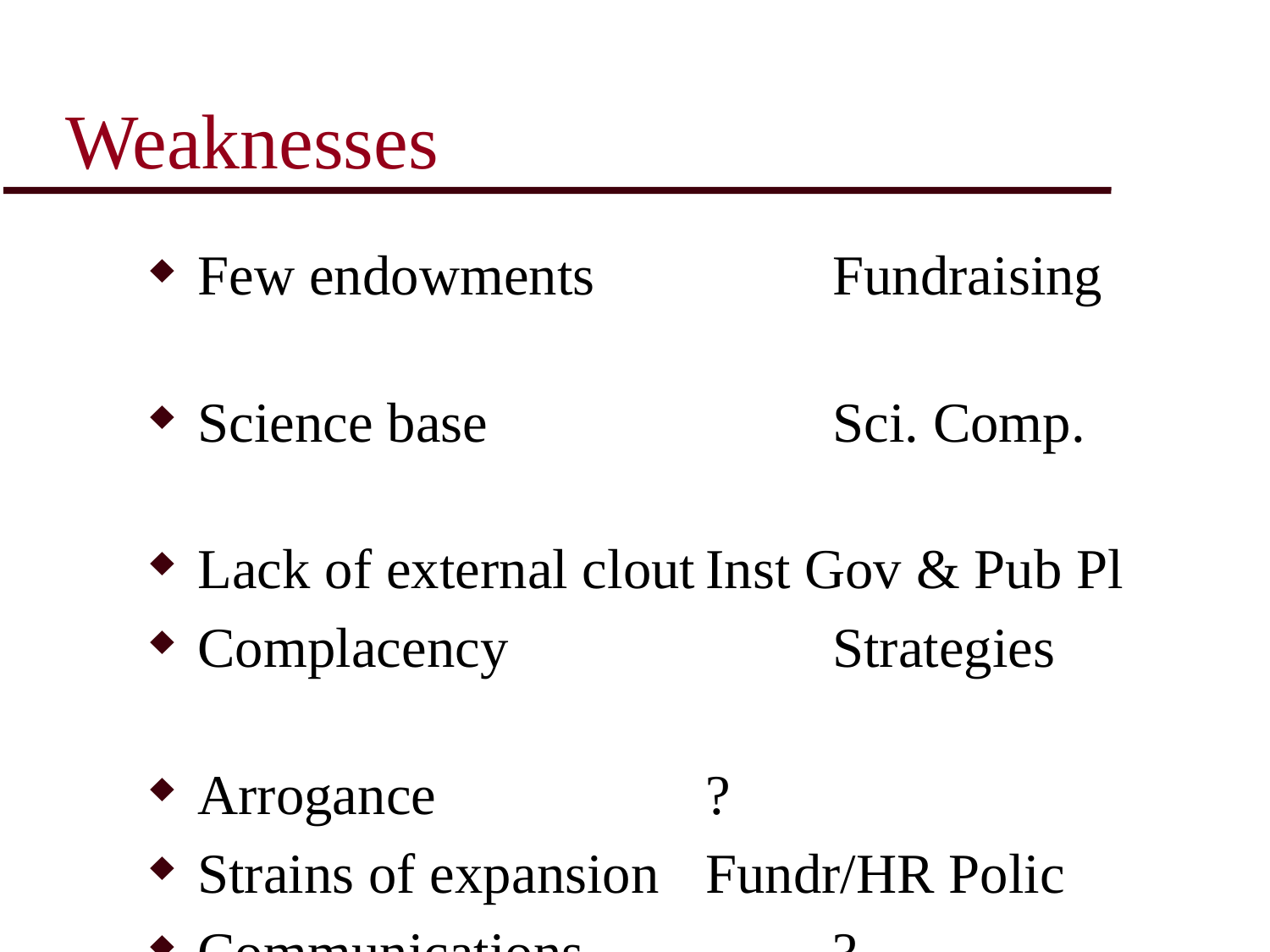

# Weaknesses
Few endowments		Fundraising
Science base			Sci. Comp.
Lack of external clout	Inst Gov & Pub Pl
Complacency			Strategies
Arrogance			?
Strains of expansion	Fundr/HR Polic
Communications		?